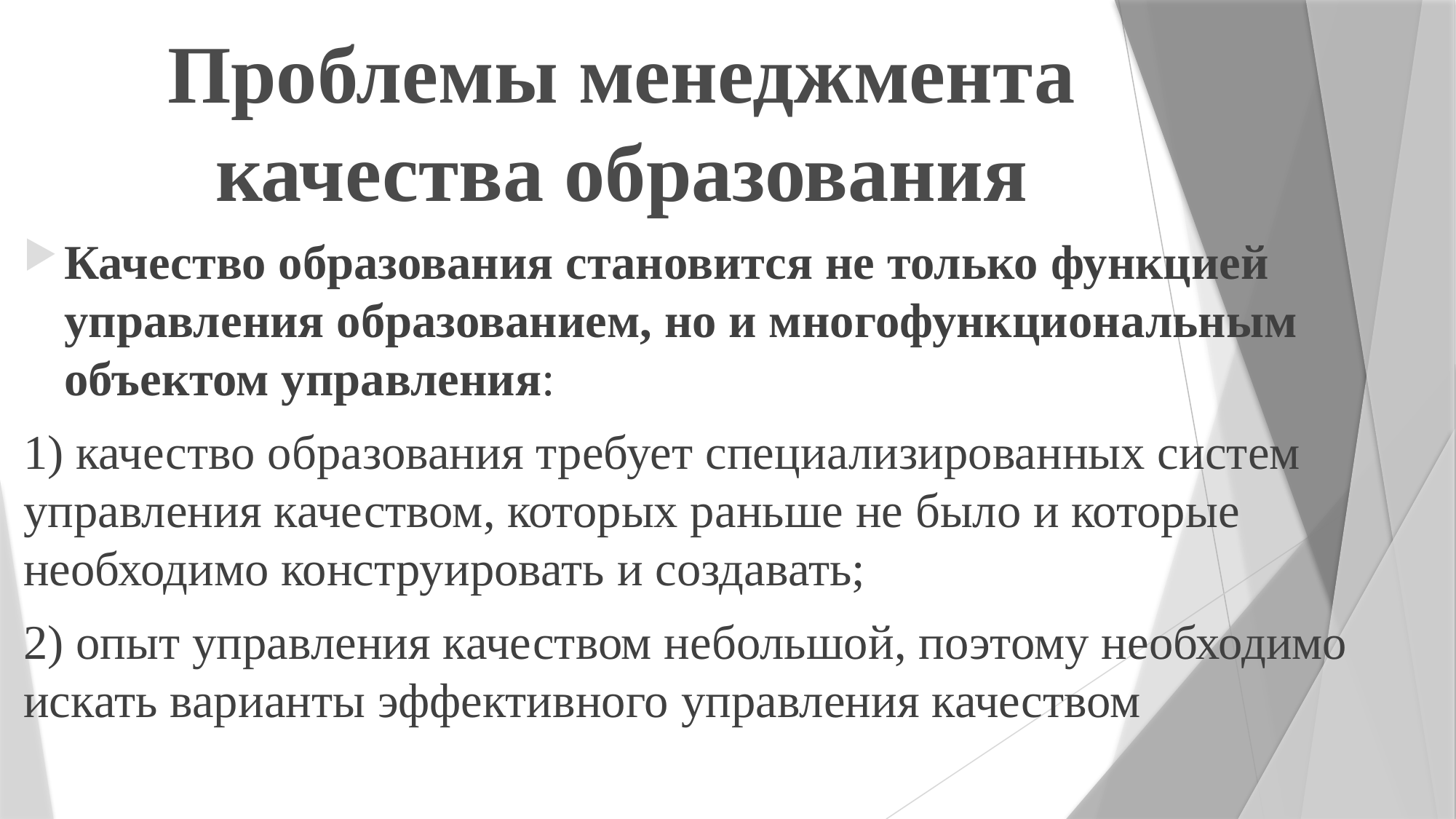

# Проблемы менеджмента качества образования
Качество образования становится не только функцией управления образованием, но и многофункциональным объектом управления:
1) качество образования требует специализированных систем управления качеством, которых раньше не было и которые необходимо конструировать и создавать;
2) опыт управления качеством небольшой, поэтому необходимо искать варианты эффективного управления качеством